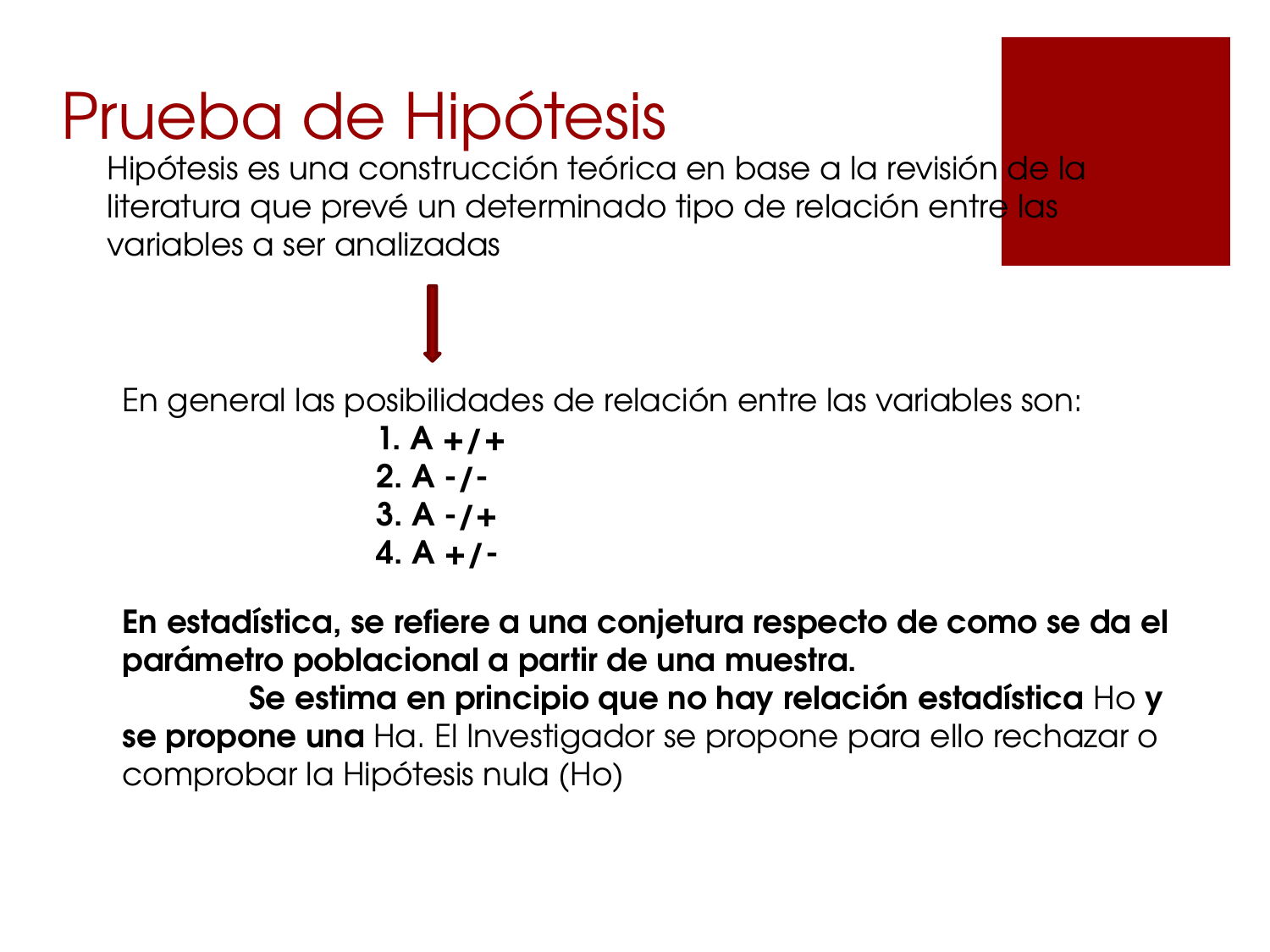

# Prueba de Hipótesis
Hipótesis es una construcción teórica en base a la revisión de la literatura que prevé un determinado tipo de relación entre las variables a ser analizadas

Hipótesis
Modelos
En general las posibilidades de relación entre las variables son:
		1. A +/+
		2. A -/-
		3. A -/+
		4. A +/-

En estadística, se refiere a una conjetura respecto de como se da el parámetro poblacional a partir de una muestra.
	Se estima en principio que no hay relación estadística Ho y se propone una Ha. El Investigador se propone para ello rechazar o comprobar la Hipótesis nula (Ho)